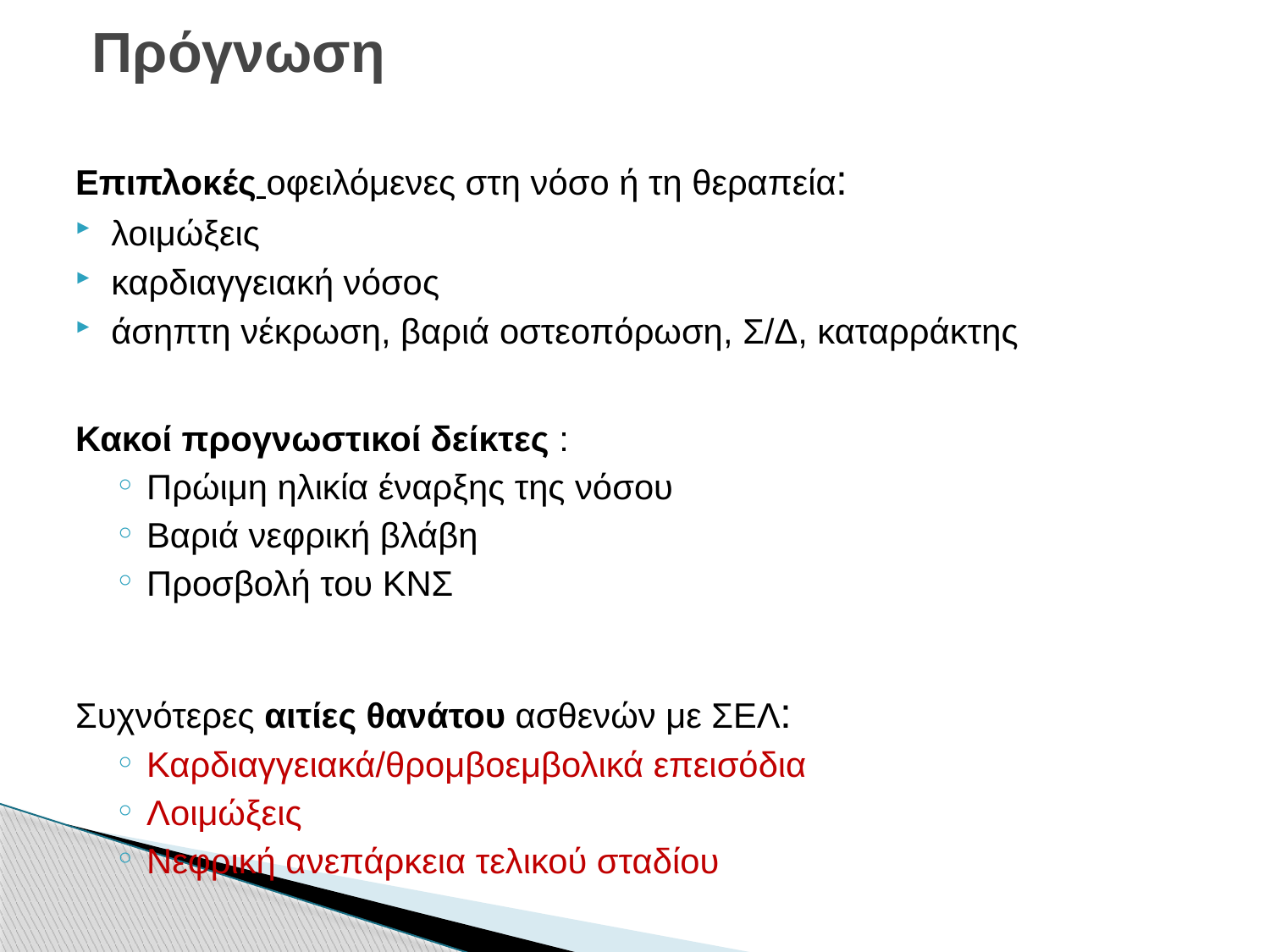

# Πρόγνωση
Επιπλοκές οφειλόμενες στη νόσο ή τη θεραπεία:
λοιμώξεις
καρδιαγγειακή νόσος
άσηπτη νέκρωση, βαριά οστεοπόρωση, Σ/Δ, καταρράκτης

Κακοί προγνωστικοί δείκτες :
Πρώιμη ηλικία έναρξης της νόσου
Βαριά νεφρική βλάβη
Προσβολή του ΚΝΣ

Συχνότερες αιτίες θανάτου ασθενών με ΣΕΛ:
Καρδιαγγειακά/θρομβοεμβολικά επεισόδια
Λοιμώξεις
Νεφρική ανεπάρκεια τελικού σταδίου